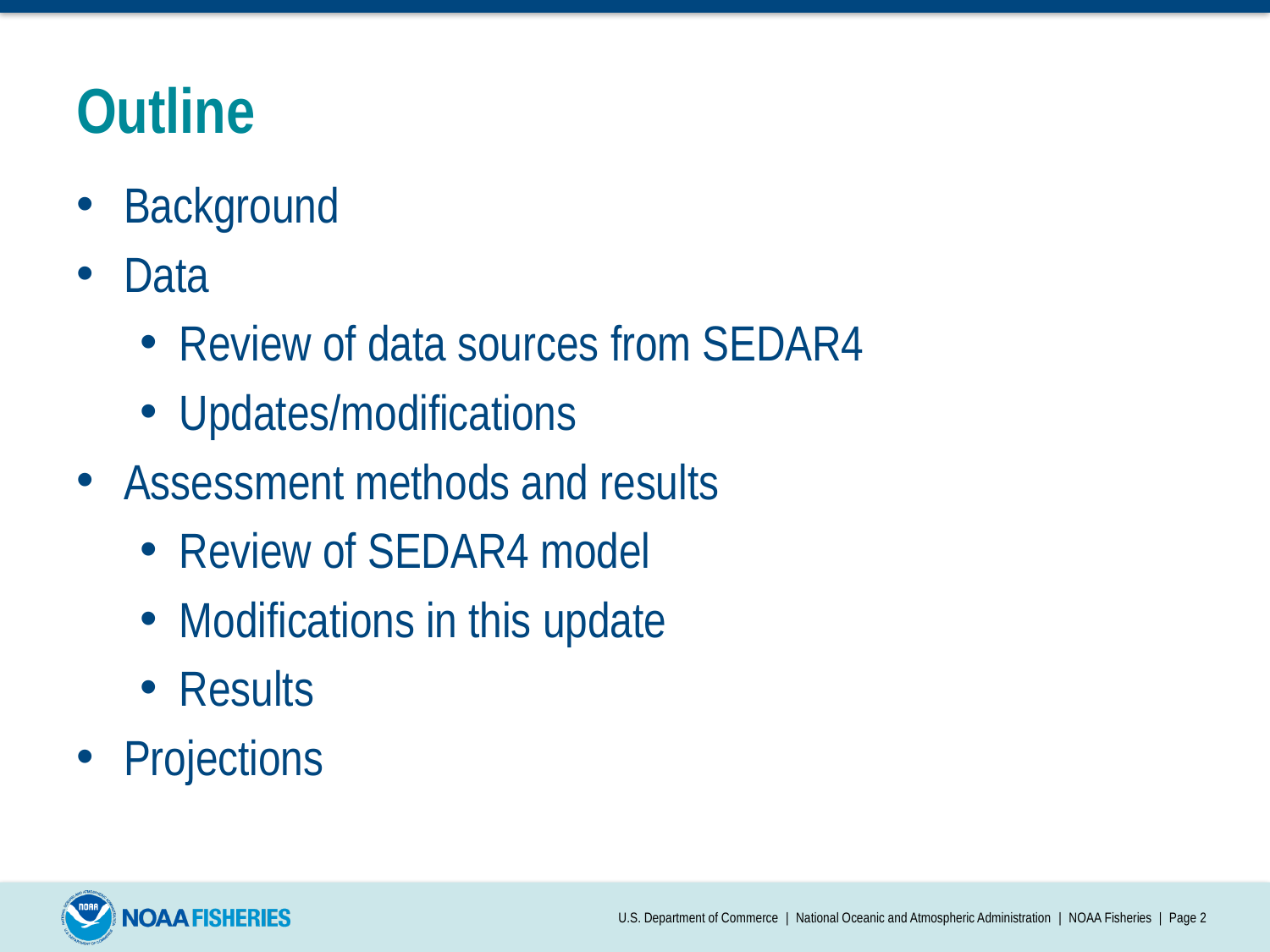

# Outline
Background
Data
Review of data sources from SEDAR4
Updates/modifications
Assessment methods and results
Review of SEDAR4 model
Modifications in this update
Results
Projections

U.S. Department of Commerce | National Oceanic and Atmospheric Administration | NOAA Fisheries | Page 2